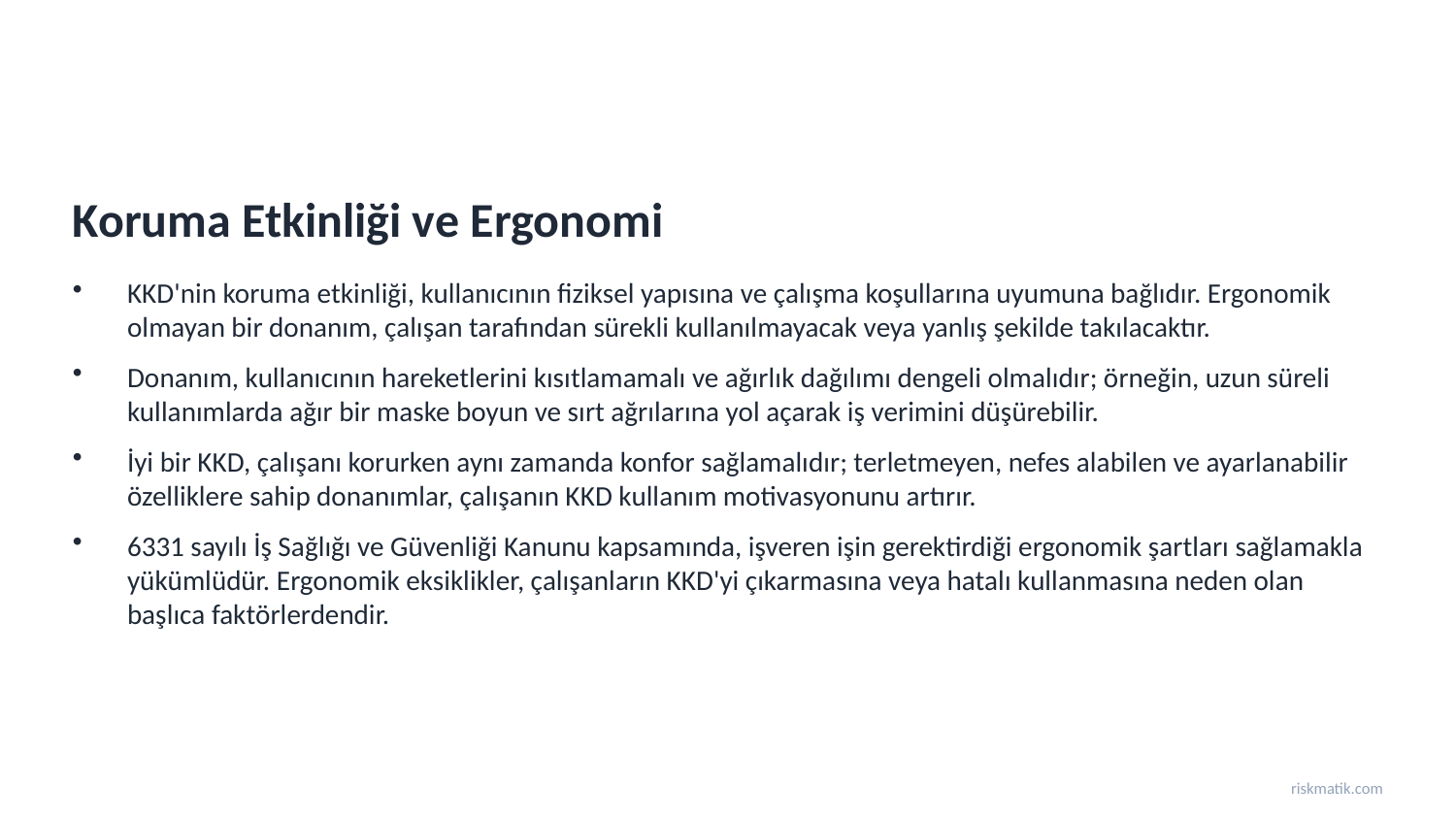

Koruma Etkinliği ve Ergonomi
KKD'nin koruma etkinliği, kullanıcının fiziksel yapısına ve çalışma koşullarına uyumuna bağlıdır. Ergonomik olmayan bir donanım, çalışan tarafından sürekli kullanılmayacak veya yanlış şekilde takılacaktır.
Donanım, kullanıcının hareketlerini kısıtlamamalı ve ağırlık dağılımı dengeli olmalıdır; örneğin, uzun süreli kullanımlarda ağır bir maske boyun ve sırt ağrılarına yol açarak iş verimini düşürebilir.
İyi bir KKD, çalışanı korurken aynı zamanda konfor sağlamalıdır; terletmeyen, nefes alabilen ve ayarlanabilir özelliklere sahip donanımlar, çalışanın KKD kullanım motivasyonunu artırır.
6331 sayılı İş Sağlığı ve Güvenliği Kanunu kapsamında, işveren işin gerektirdiği ergonomik şartları sağlamakla yükümlüdür. Ergonomik eksiklikler, çalışanların KKD'yi çıkarmasına veya hatalı kullanmasına neden olan başlıca faktörlerdendir.
riskmatik.com